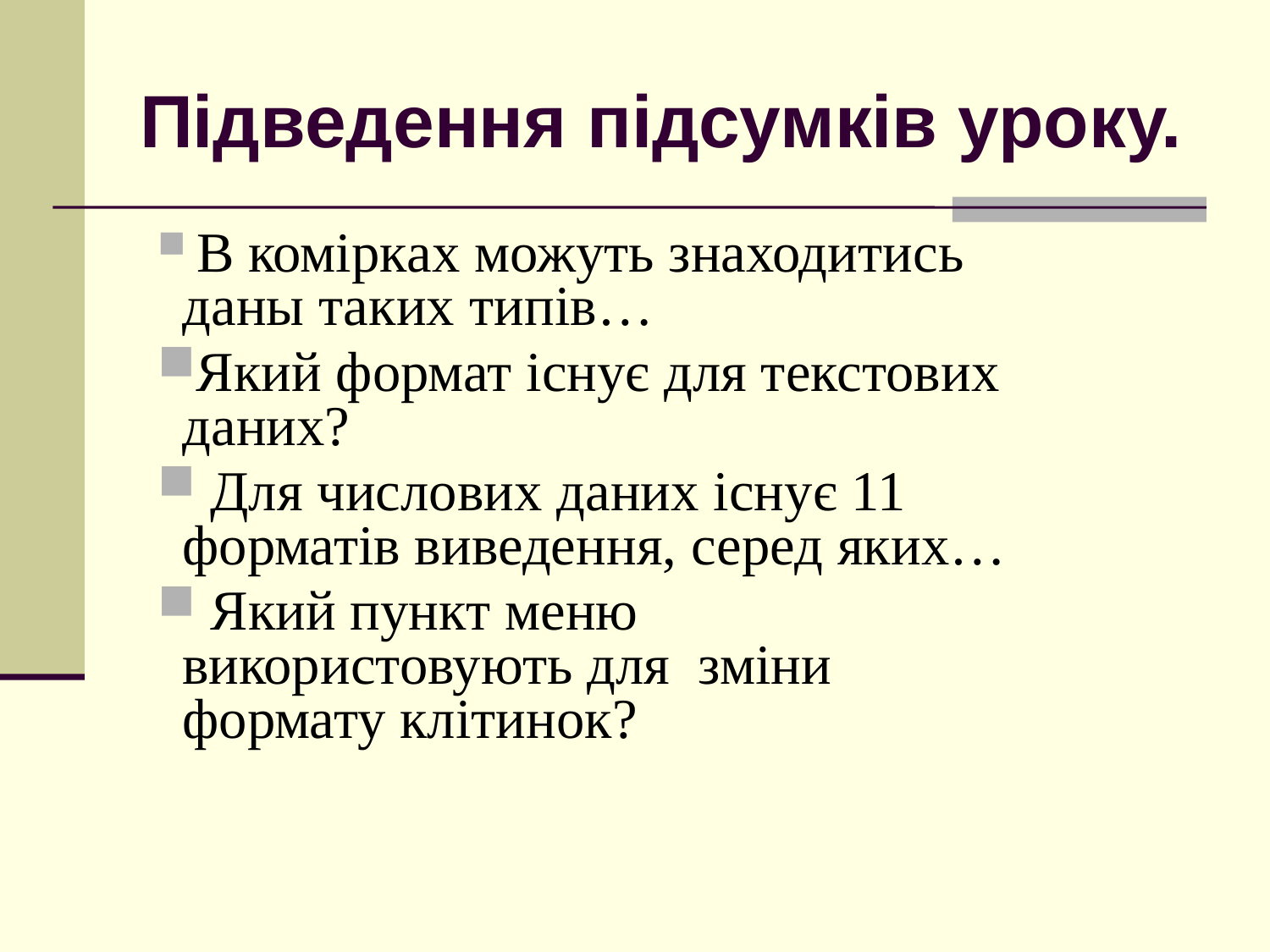

# Підведення підсумків уроку.
 В комірках можуть знаходитись даны таких типів…
Який формат існує для текстових  даних?
 Для числових даних існує 11 форматів виведення, серед яких…
 Який пункт меню використовують для  зміни формату клітинок?